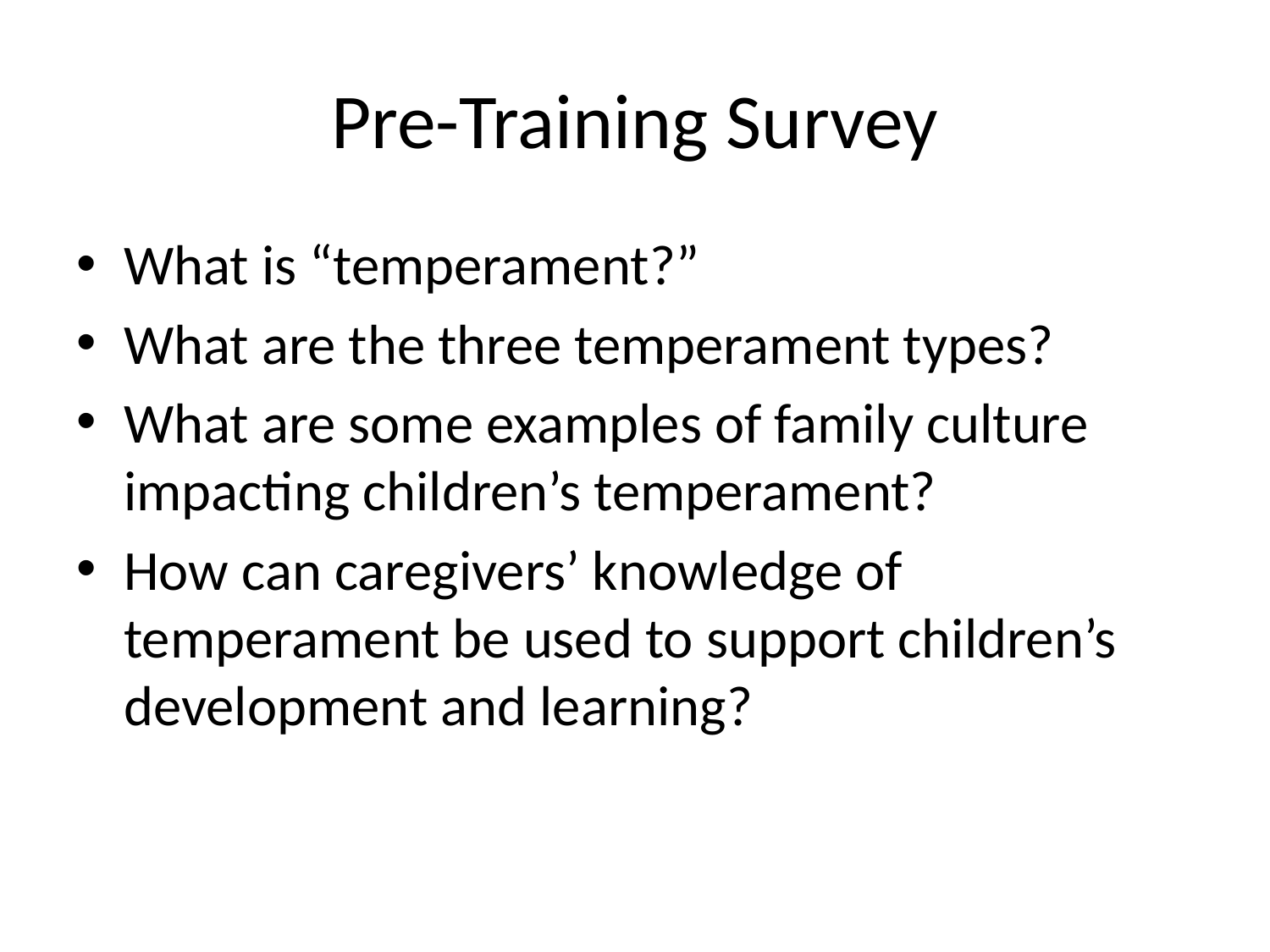

# Pre-Training Survey
What is “temperament?”
What are the three temperament types?
What are some examples of family culture impacting children’s temperament?
How can caregivers’ knowledge of temperament be used to support children’s development and learning?